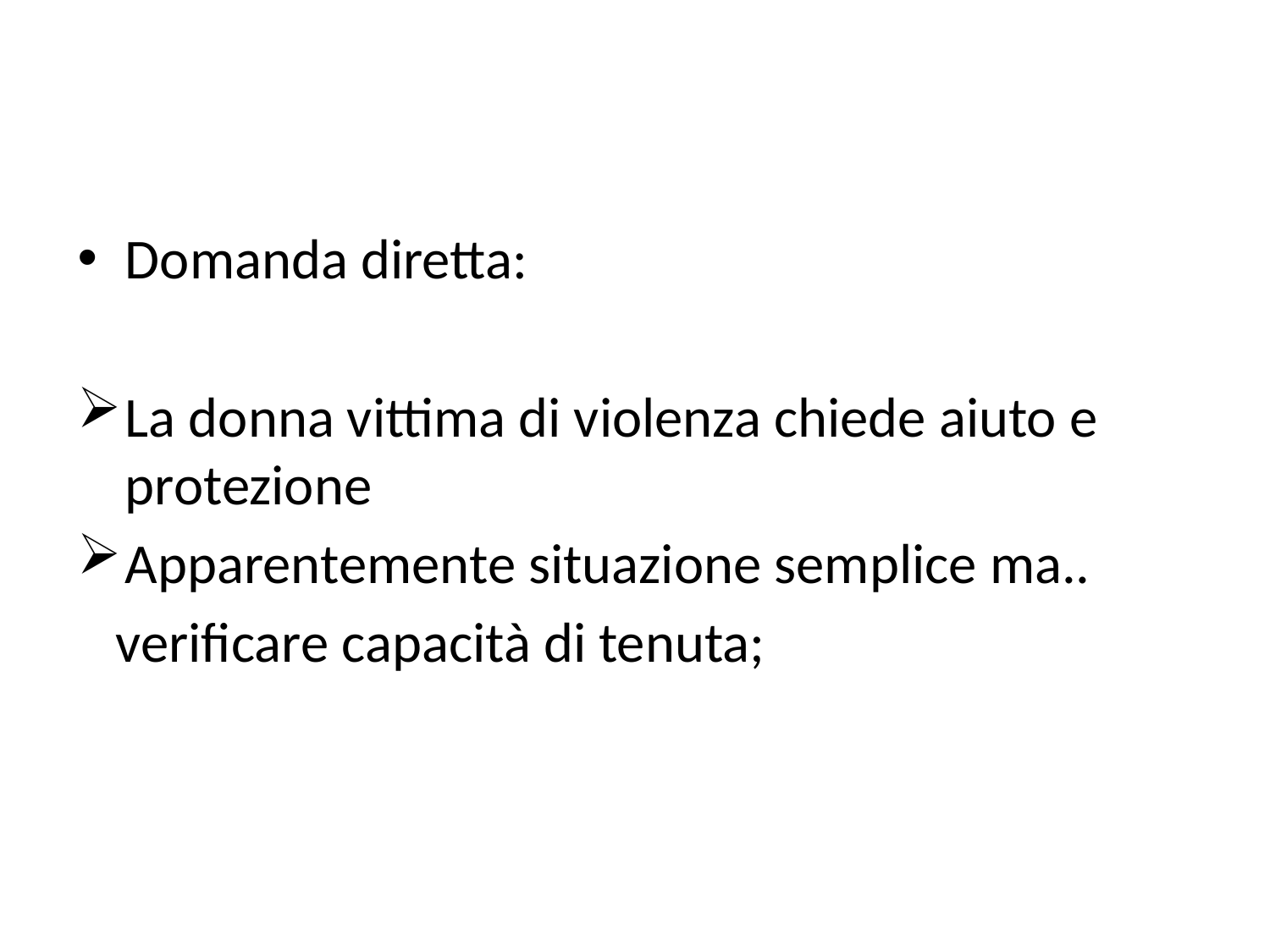

#
Domanda diretta:

La donna vittima di violenza chiede aiuto e protezione
Apparentemente situazione semplice ma..
   verificare capacità di tenuta;